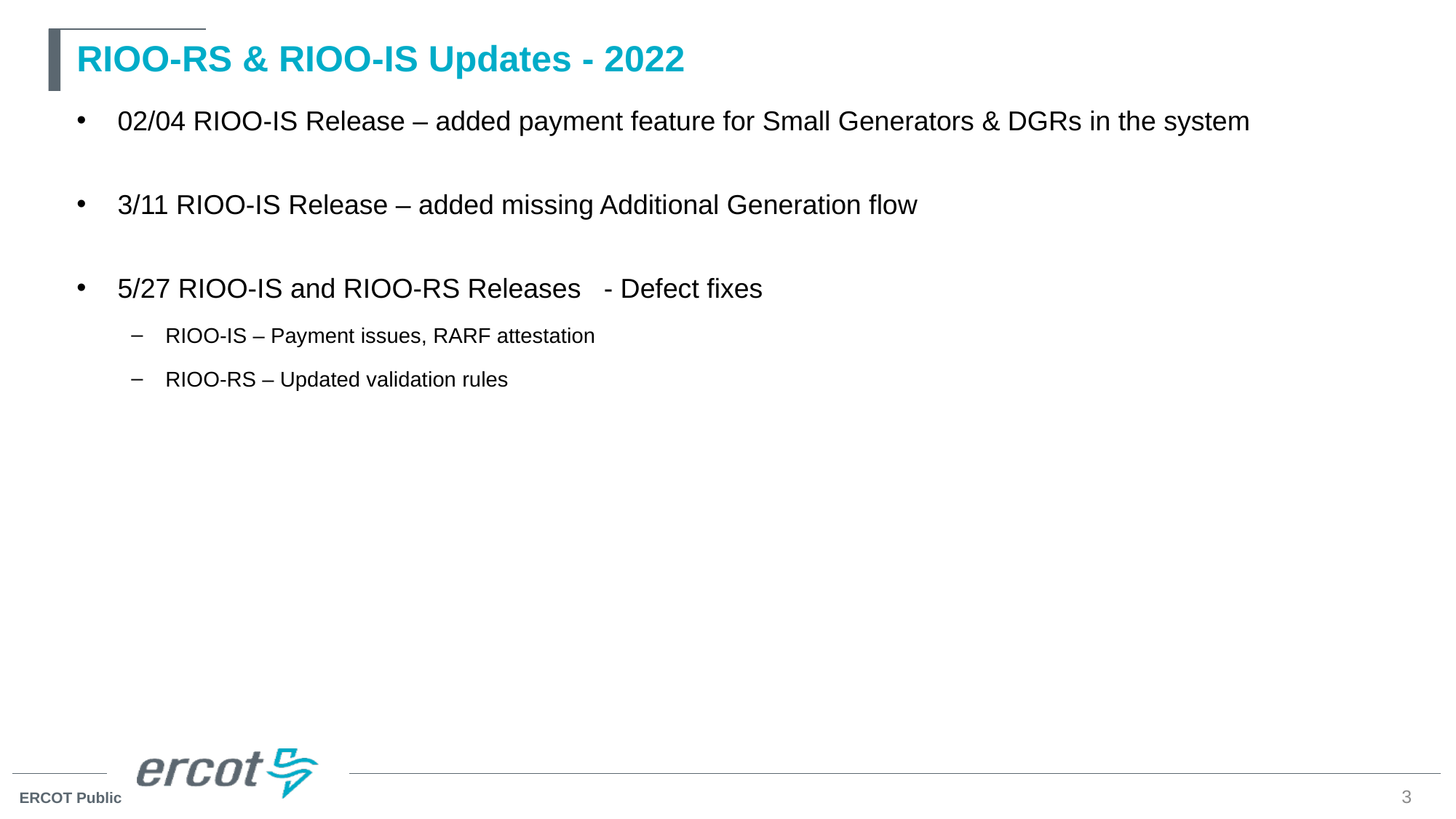

# RIOO-RS & RIOO-IS Updates - 2022
02/04 RIOO-IS Release – added payment feature for Small Generators & DGRs in the system
3/11 RIOO-IS Release – added missing Additional Generation flow
5/27 RIOO-IS and RIOO-RS Releases   - Defect fixes
RIOO-IS – Payment issues, RARF attestation
RIOO-RS – Updated validation rules

3